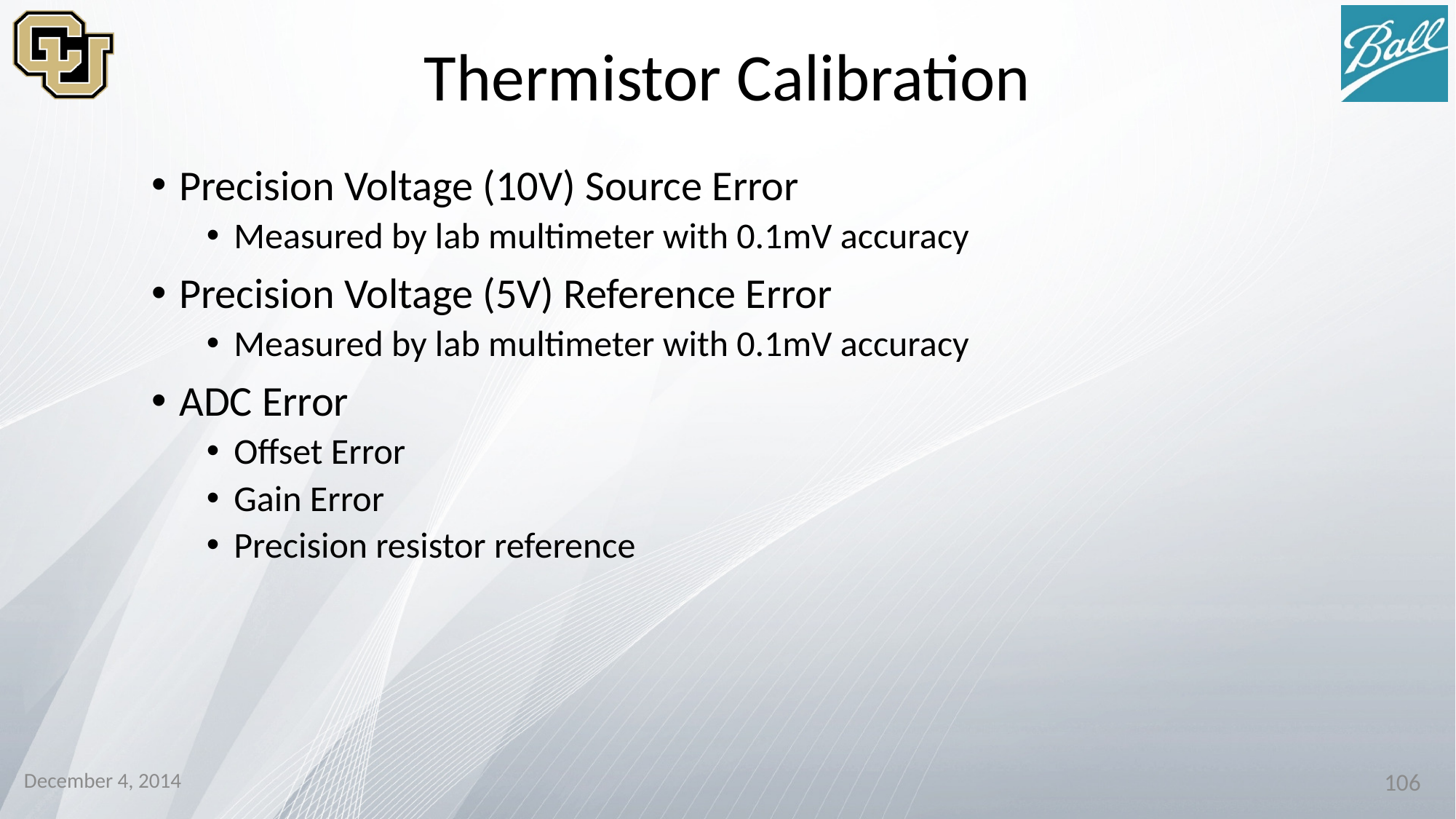

# Thermistor Calibration
Precision Voltage (10V) Source Error
Measured by lab multimeter with 0.1mV accuracy
Precision Voltage (5V) Reference Error
Measured by lab multimeter with 0.1mV accuracy
ADC Error
Offset Error
Gain Error
Precision resistor reference
December 4, 2014
106